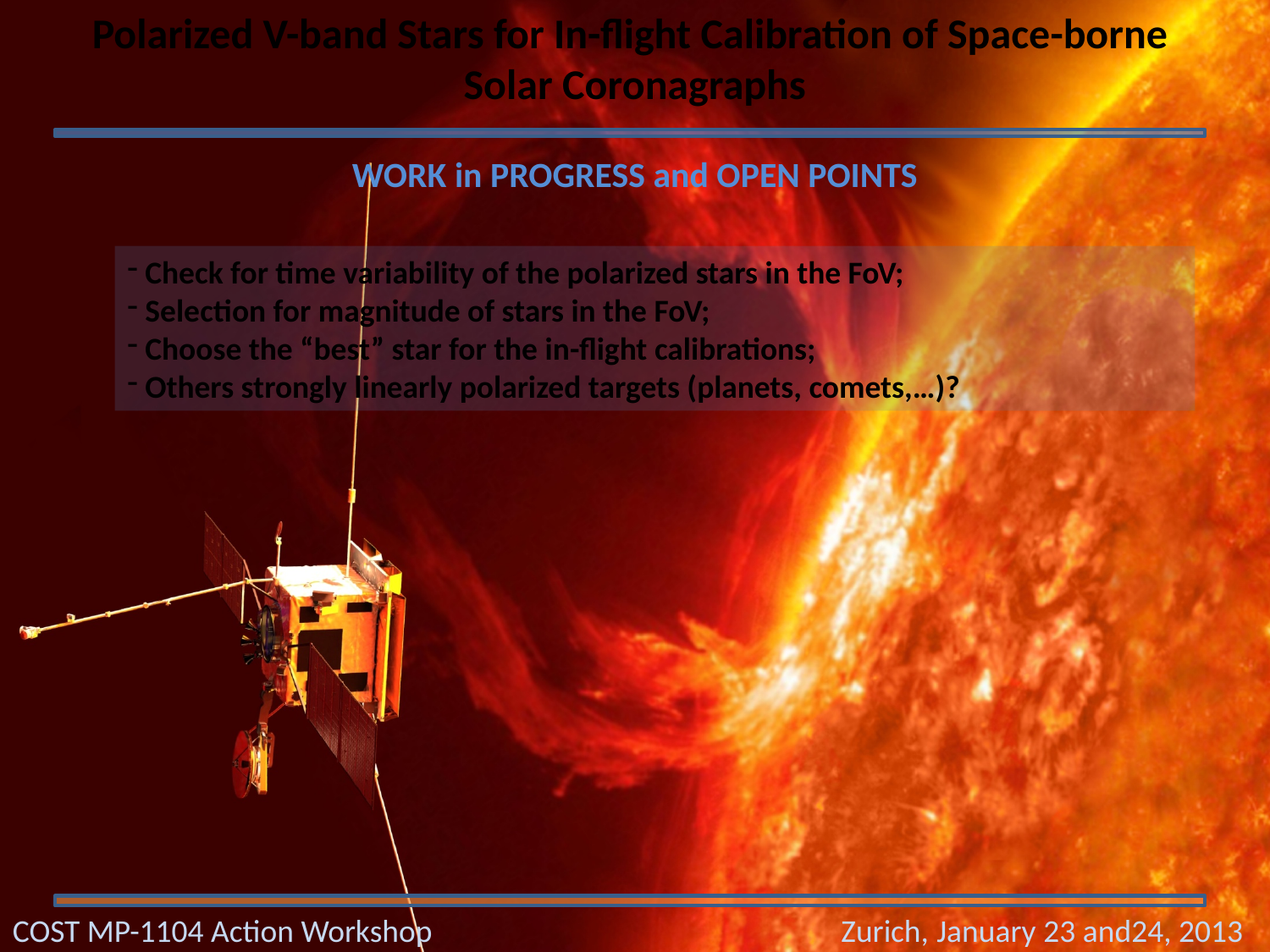

Polarized V-band Stars for In-flight Calibration of Space-borne
Solar Coronagraphs

WORK in PROGRESS and OPEN POINTS
 Check for time variability of the polarized stars in the FoV;
 Selection for magnitude of stars in the FoV;
 Choose the “best” star for the in-flight calibrations;
 Others strongly linearly polarized targets (planets, comets,…)?

COST MP-1104 Action Workshop		                           Zurich, January 23 and24, 2013